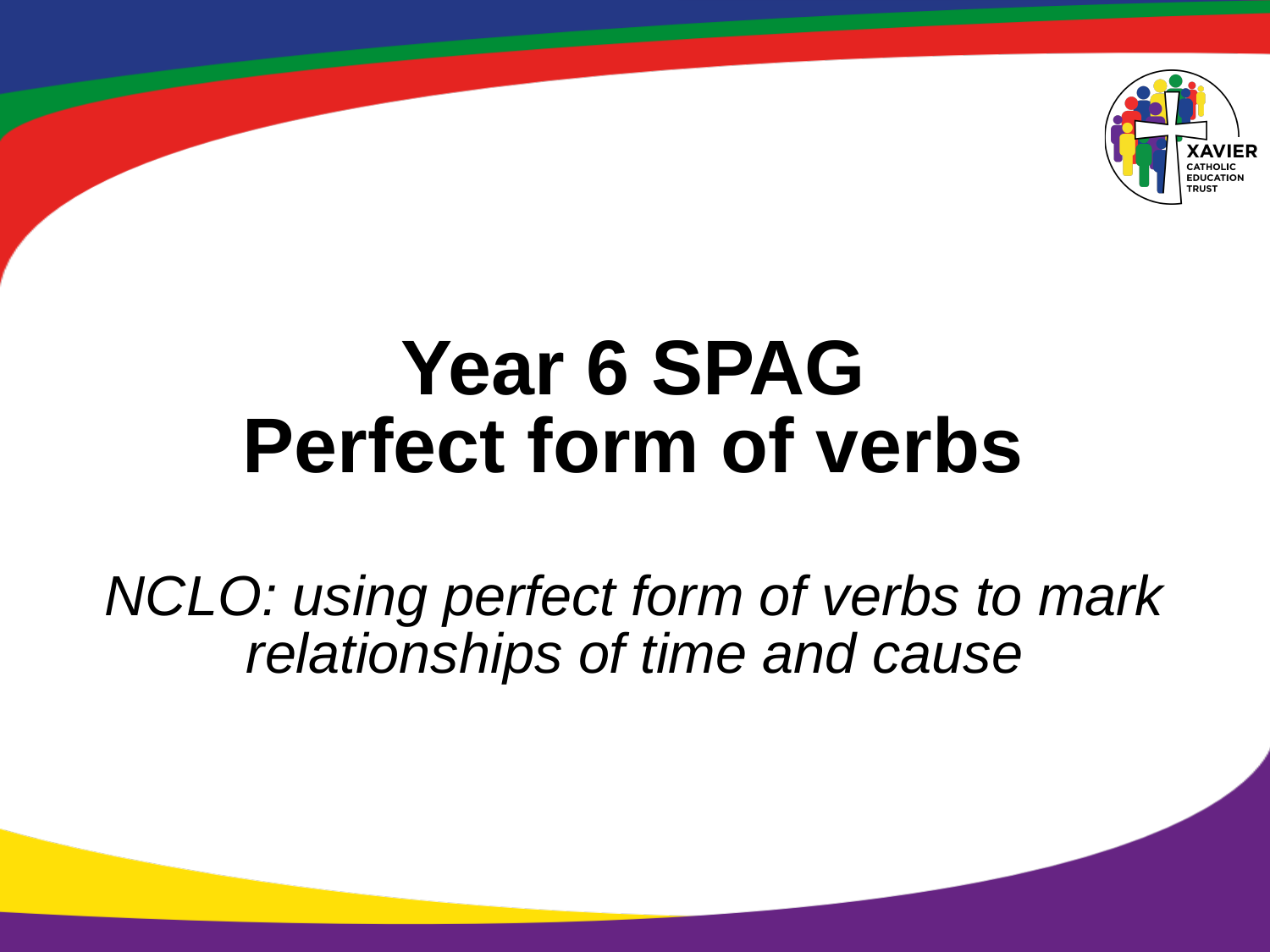

# Year 6 SPAG Perfect form of verbs
NCLO: using perfect form of verbs to mark relationships of time and cause